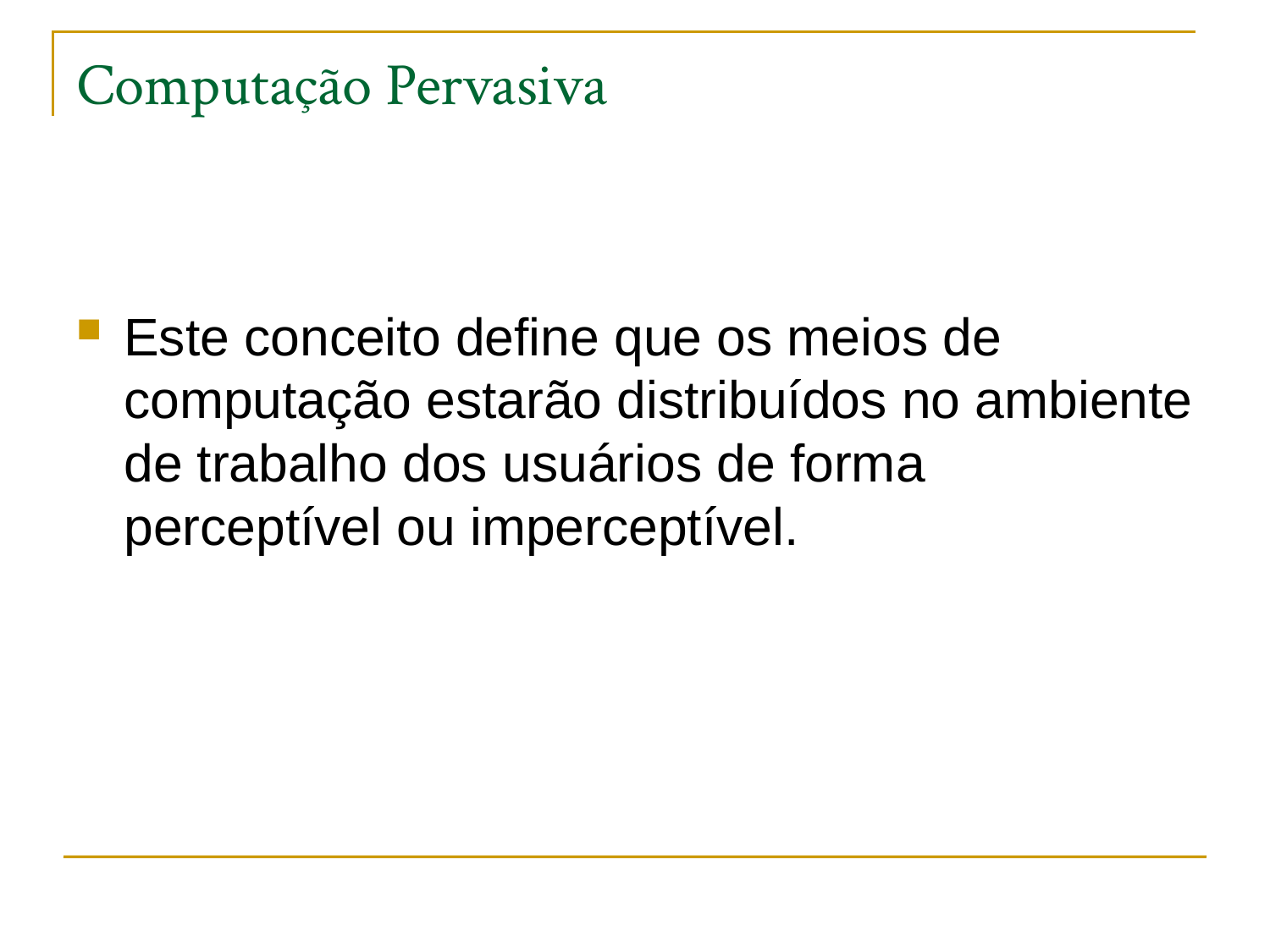

# Computação Pervasiva

Este conceito define que os meios de computação estarão distribuídos no ambiente de trabalho dos usuários de forma perceptível ou imperceptível.